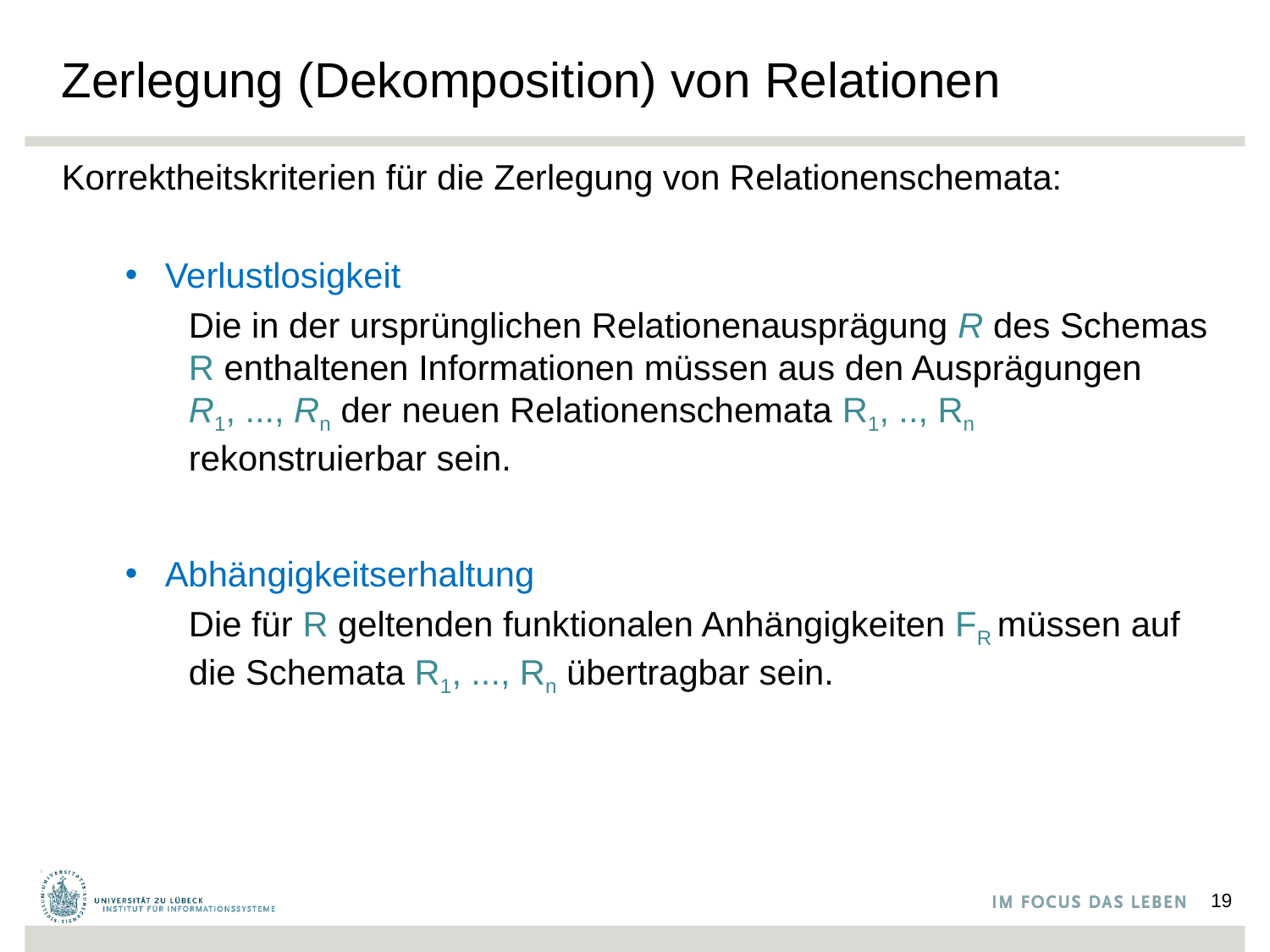

# Zerlegung (Dekomposition) von Relationen
Korrektheitskriterien für die Zerlegung von Relationenschemata:

Verlustlosigkeit
Die in der ursprünglichen Relationenausprägung R des Schemas R enthaltenen Informationen müssen aus den Ausprägungen
R1, ..., Rn der neuen Relationenschemata R1, .., Rn rekonstruierbar sein.

Abhängigkeitserhaltung
Die für R geltenden funktionalen Anhängigkeiten FR müssen auf die Schemata R1, ..., Rn übertragbar sein.
19